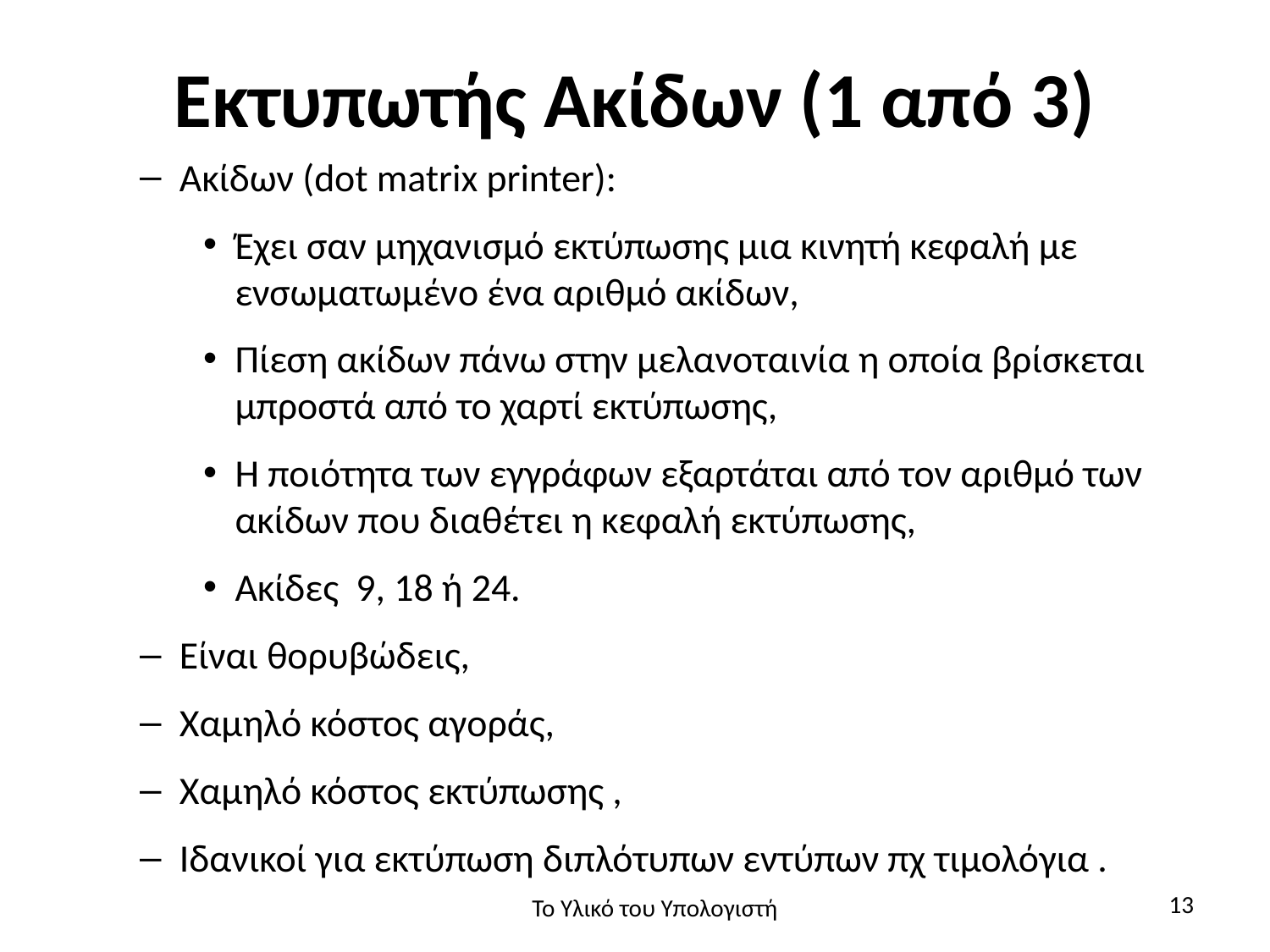

# Εκτυπωτής Ακίδων (1 από 3)
Ακίδων (dot matrix printer):
Έχει σαν μηχανισμό εκτύπωσης μια κινητή κεφαλή με ενσωματωμένο ένα αριθμό ακίδων,
Πίεση ακίδων πάνω στην μελανοταινία η οποία βρίσκεται μπροστά από το χαρτί εκτύπωσης,
Η ποιότητα των εγγράφων εξαρτάται από τον αριθμό των ακίδων που διαθέτει η κεφαλή εκτύπωσης,
Ακίδες  9, 18 ή 24.
Είναι θορυβώδεις,
Χαμηλό κόστος αγοράς,
Χαμηλό κόστος εκτύπωσης ,
Ιδανικοί για εκτύπωση διπλότυπων εντύπων πχ τιμολόγια .
13
Το Υλικό του Υπολογιστή